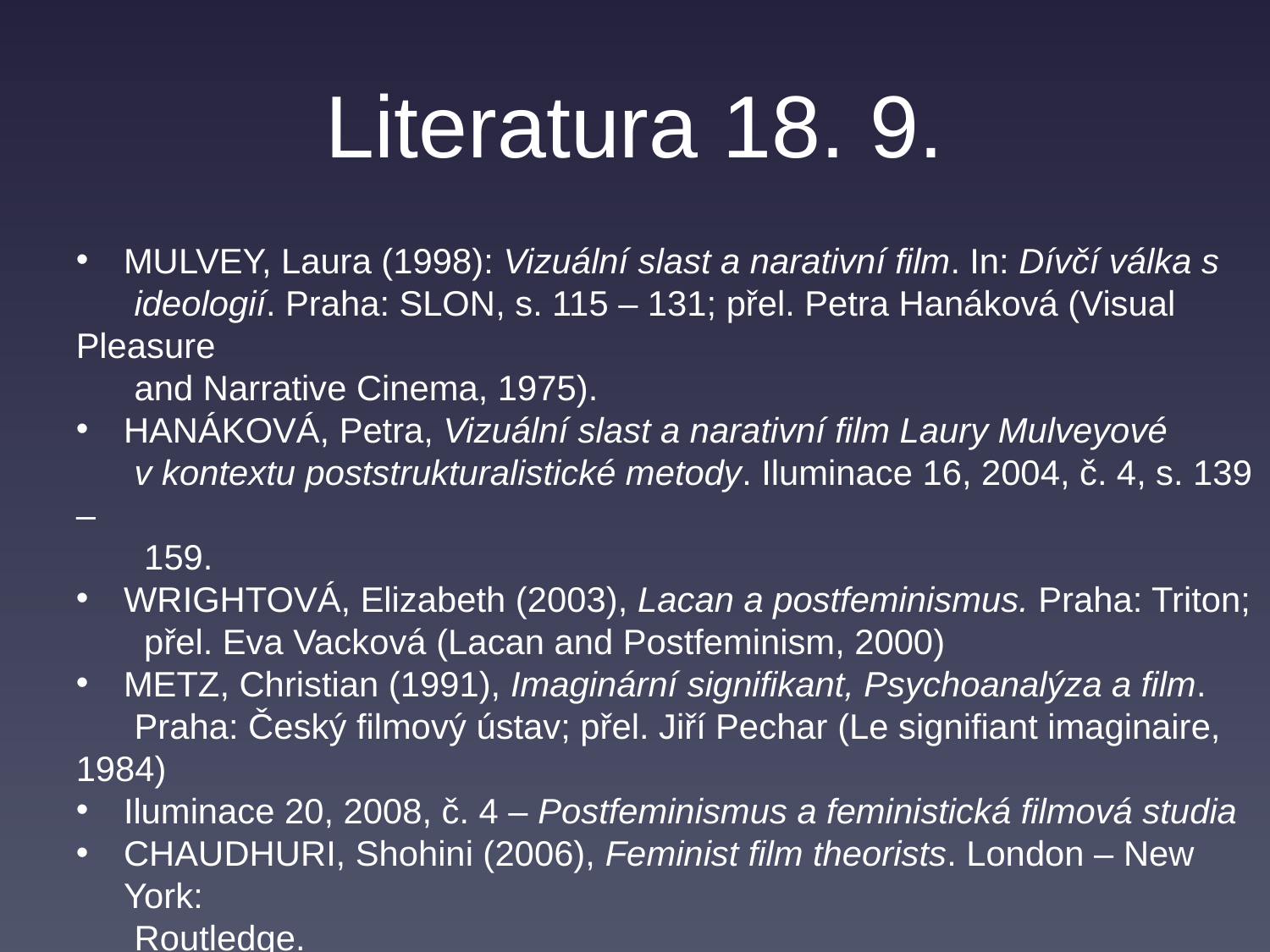

# Literatura 18. 9.
MULVEY, Laura (1998): Vizuální slast a narativní film. In: Dívčí válka s
      ideologií. Praha: SLON, s. 115 – 131; přel. Petra Hanáková (Visual Pleasure
      and Narrative Cinema, 1975).
HANÁKOVÁ, Petra, Vizuální slast a narativní film Laury Mulveyové
      v kontextu poststrukturalistické metody. Iluminace 16, 2004, č. 4, s. 139 –
       159.
WRIGHTOVÁ, Elizabeth (2003), Lacan a postfeminismus. Praha: Triton;
       přel. Eva Vacková (Lacan and Postfeminism, 2000)
METZ, Christian (1991), Imaginární signifikant, Psychoanalýza a film.
      Praha: Český filmový ústav; přel. Jiří Pechar (Le signifiant imaginaire, 1984)
Iluminace 20, 2008, č. 4 – Postfeminismus a feministická filmová studia
CHAUDHURI, Shohini (2006), Feminist film theorists. London – New York:
      Routledge.